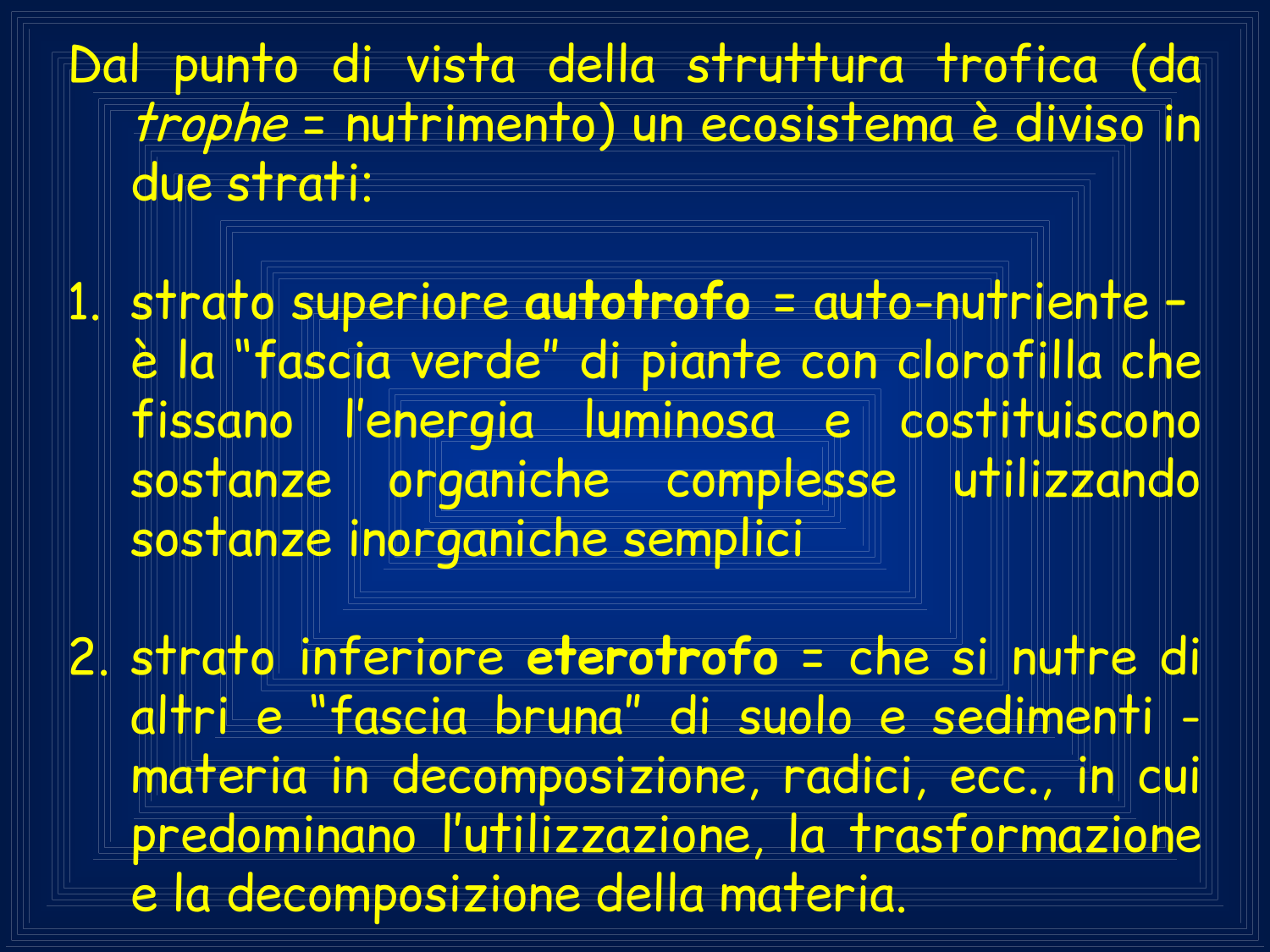

Dal punto di vista della struttura trofica (da trophe = nutrimento) un ecosistema è diviso in due strati:

strato superiore autotrofo = auto-nutriente –  è la “fascia verde” di piante con clorofilla che fissano l’energia luminosa e costituiscono sostanze organiche complesse utilizzando sostanze inorganiche semplici

strato inferiore eterotrofo = che si nutre di altri e “fascia bruna” di suolo e sedimenti - materia in decomposizione, radici, ecc., in cui predominano l’utilizzazione, la trasformazione e la decomposizione della materia.